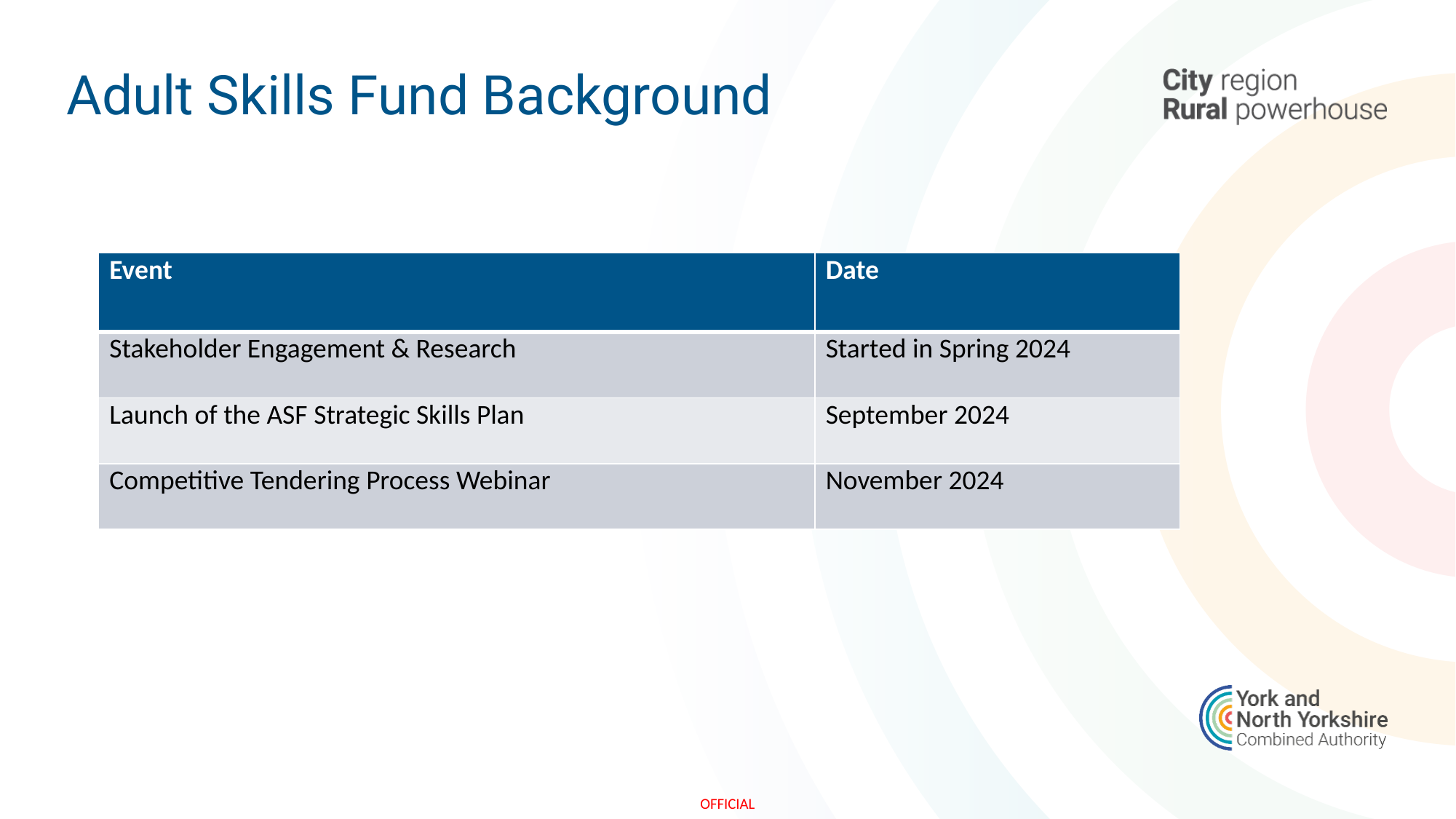

# Adult Skills Fund Background
| Event | Date |
| --- | --- |
| Stakeholder Engagement & Research | Started in Spring 2024 |
| Launch of the ASF Strategic Skills Plan | September 2024 |
| Competitive Tendering Process Webinar | November 2024 |